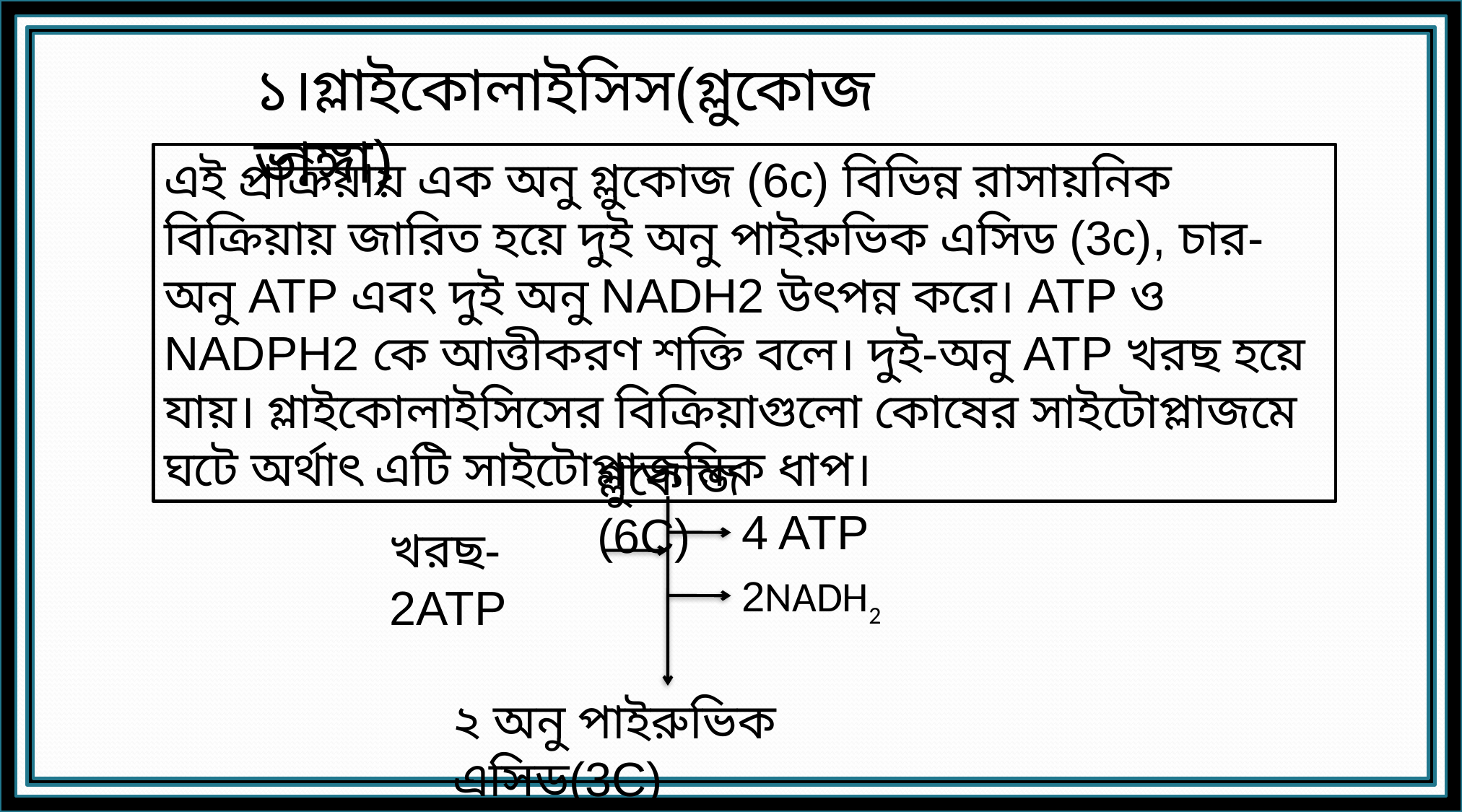

১।গ্লাইকোলাইসিস(গ্লুকোজ ভাঙ্গা)
এই প্রক্রিয়ায় এক অনু গ্লুকোজ (6c) বিভিন্ন রাসায়নিক বিক্রিয়ায় জারিত হয়ে দুই অনু পাইরুভিক এসিড (3c), চার-অনু ATP এবং দুই অনু NADH2 উৎপন্ন করে। ATP ও NADPH2 কে আত্তীকরণ শক্তি বলে। দুই-অনু ATP খরছ হয়ে যায়। গ্লাইকোলাইসিসের বিক্রিয়াগুলো কোষের সাইটোপ্লাজমে ঘটে অর্থাৎ এটি সাইটোপ্লাজমিক ধাপ।
গ্লুকোজ (6C)
4 ATP
খরছ-2ATP
2NADH2
২ অনু পাইরুভিক এসিড(3C)